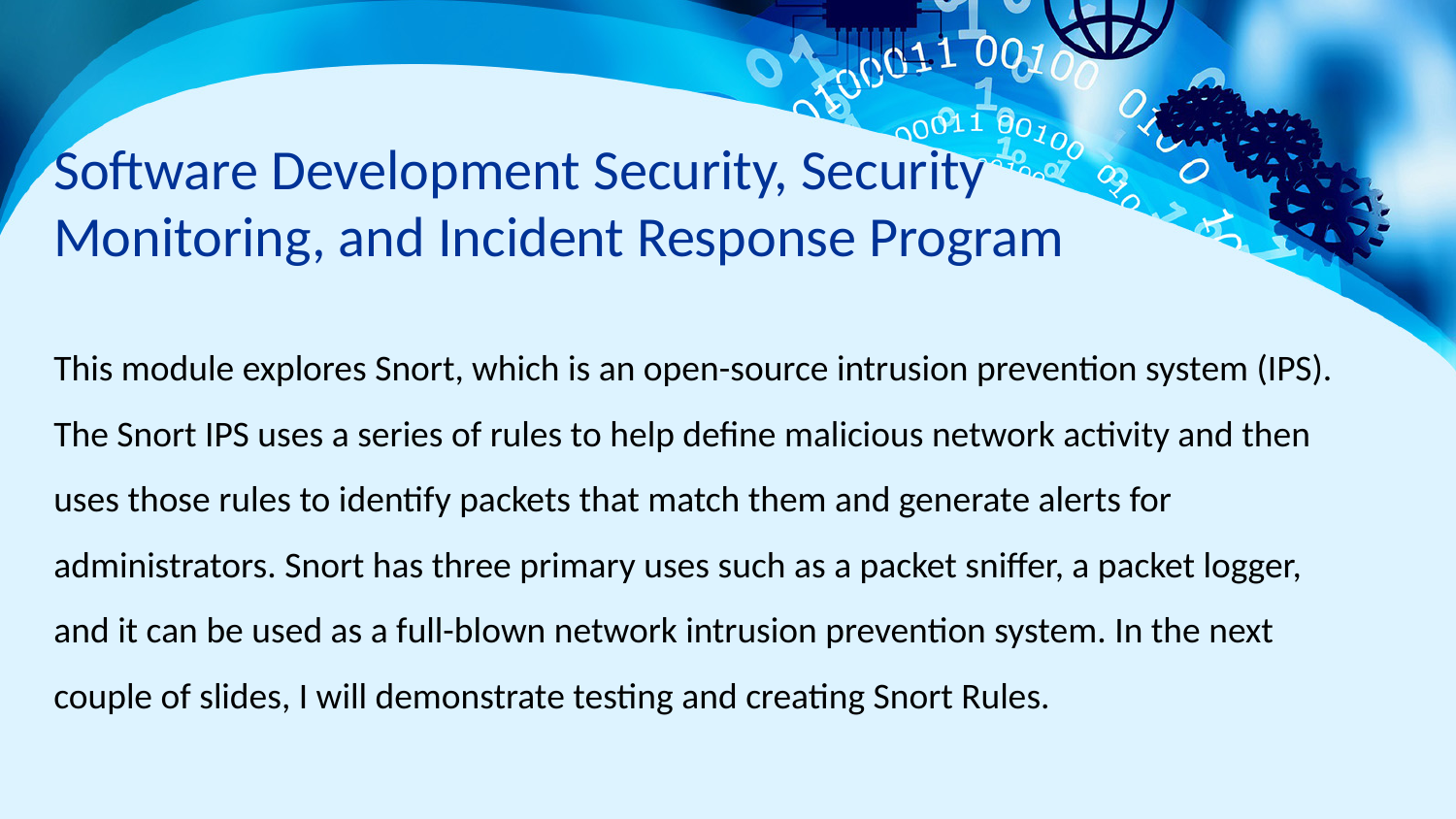

# Software Development Security, Security Monitoring, and Incident Response Program
This module explores Snort, which is an open-source intrusion prevention system (IPS). The Snort IPS uses a series of rules to help define malicious network activity and then uses those rules to identify packets that match them and generate alerts for administrators. Snort has three primary uses such as a packet sniffer, a packet logger, and it can be used as a full-blown network intrusion prevention system. In the next couple of slides, I will demonstrate testing and creating Snort Rules.